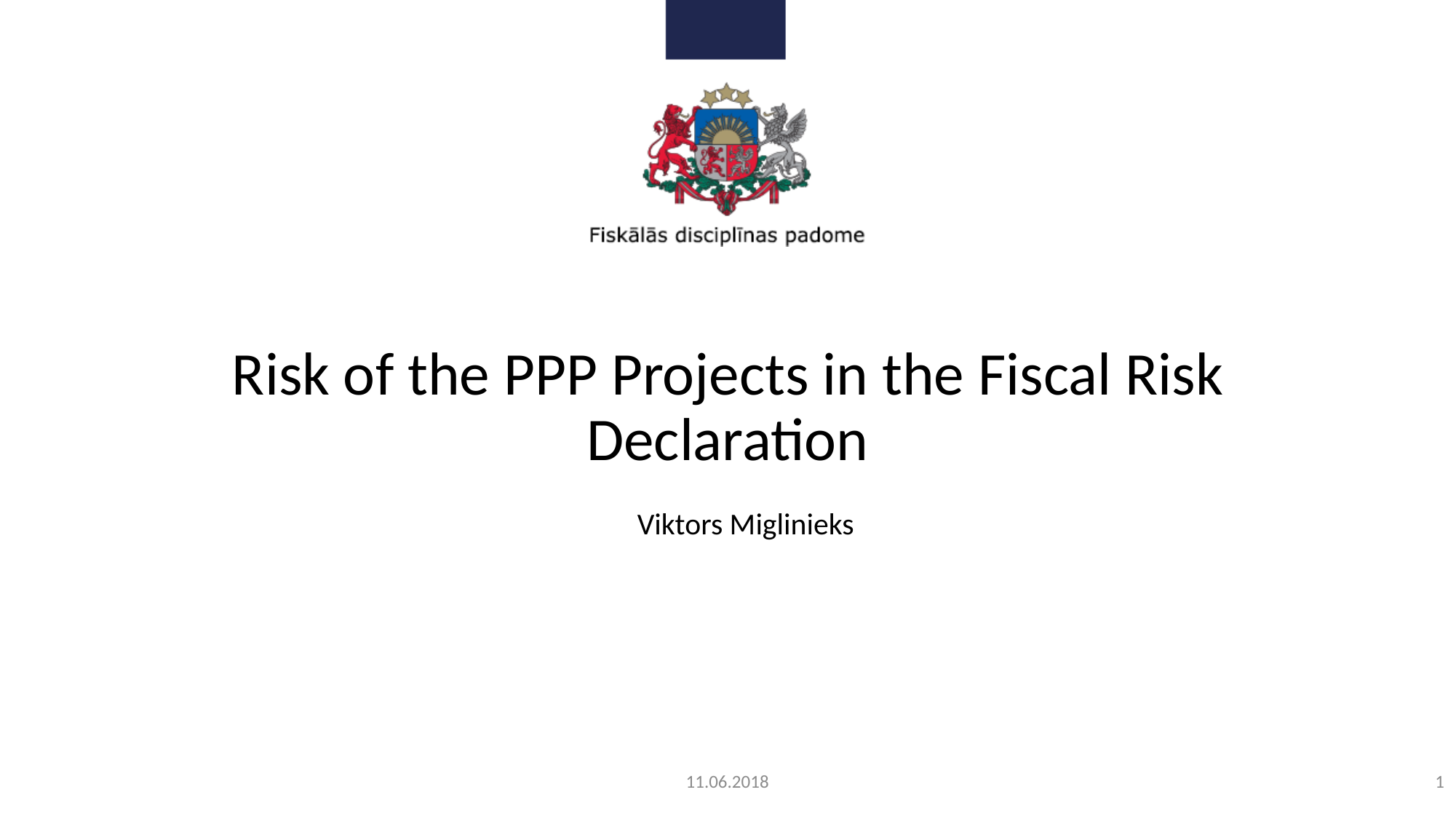

# Risk of the PPP Projects in the Fiscal Risk Declaration
Viktors Miglinieks
11.06.2018
1